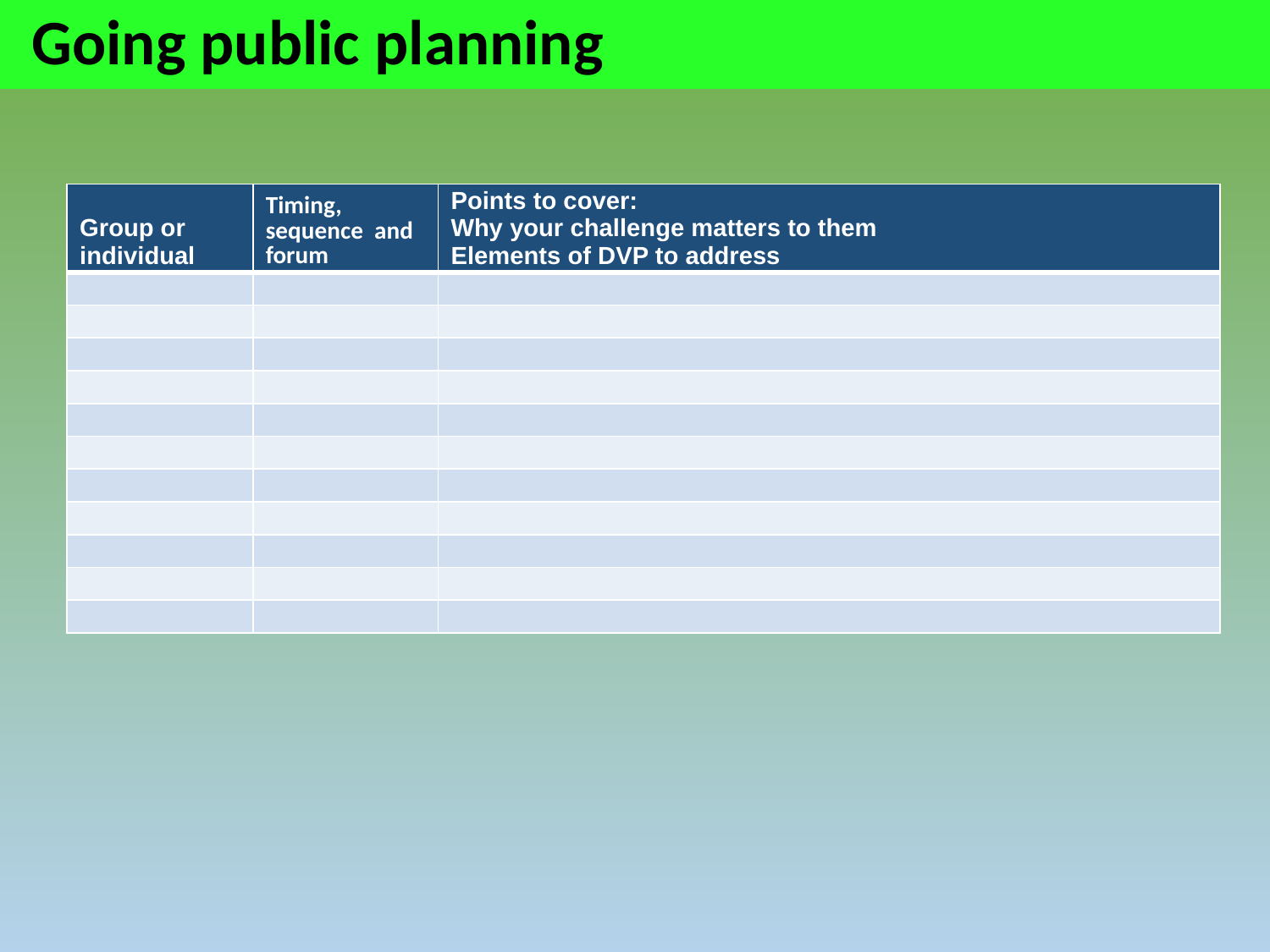

# Going public planning
| Group or individual | Timing, sequence and forum | Points to cover: Why your challenge matters to them Elements of DVP to address |
| --- | --- | --- |
|  |  |  |
|  |  |  |
|  |  |  |
|  |  |  |
|  |  |  |
|  |  |  |
|  |  |  |
|  |  |  |
|  |  |  |
|  |  |  |
|  |  |  |